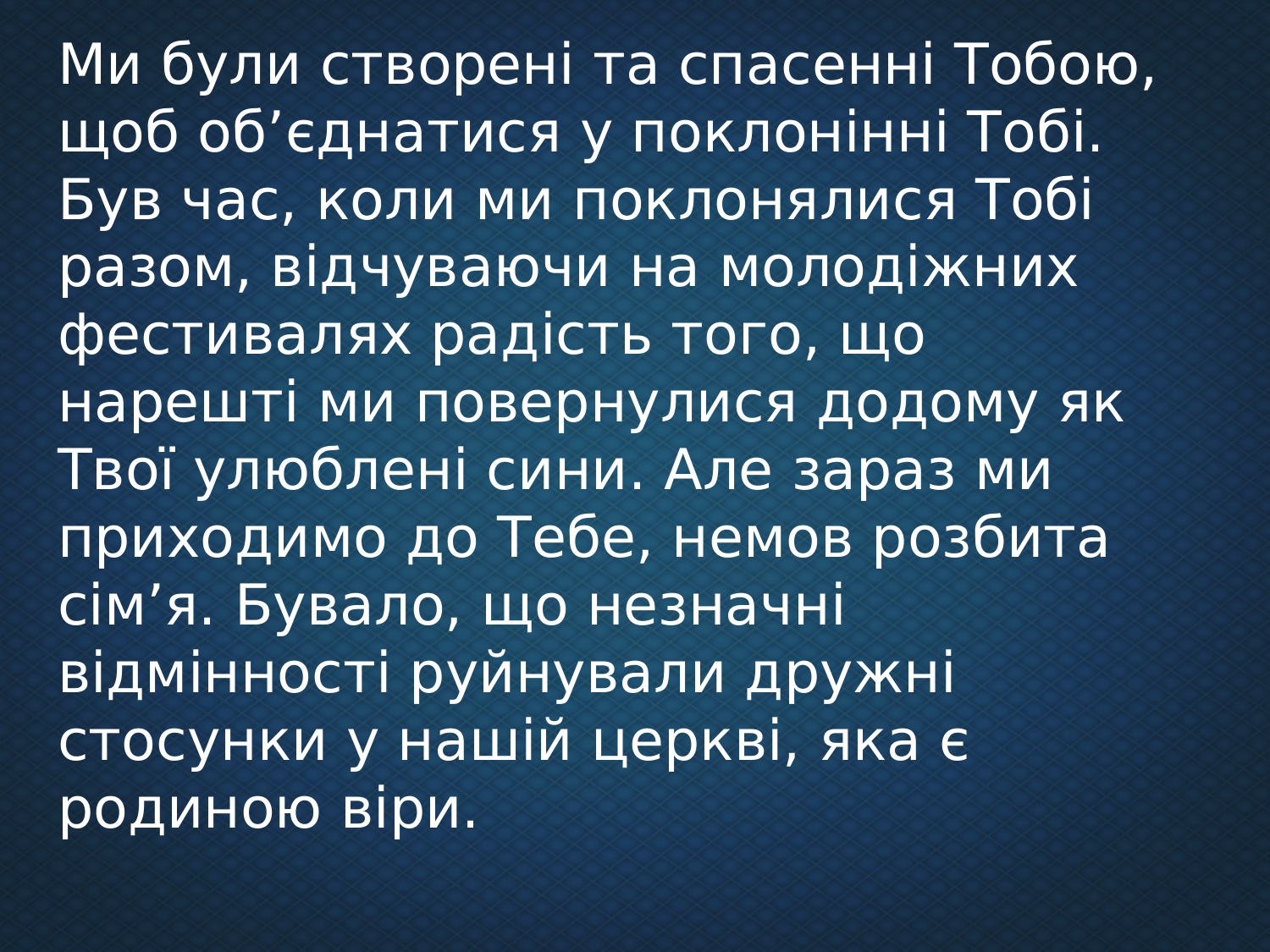

Ми були створені та спасенні Тобою, щоб об’єднатися у поклонінні Тобі. Був час, коли ми поклонялися Тобі разом, відчуваючи на молодіжних фестивалях радість того, що нарешті ми повернулися додому як Твої улюблені сини. Але зараз ми приходимо до Тебе, немов розбита сім’я. Бувало, що незначні відмінності руйнували дружні стосунки у нашій церкві, яка є родиною віри.